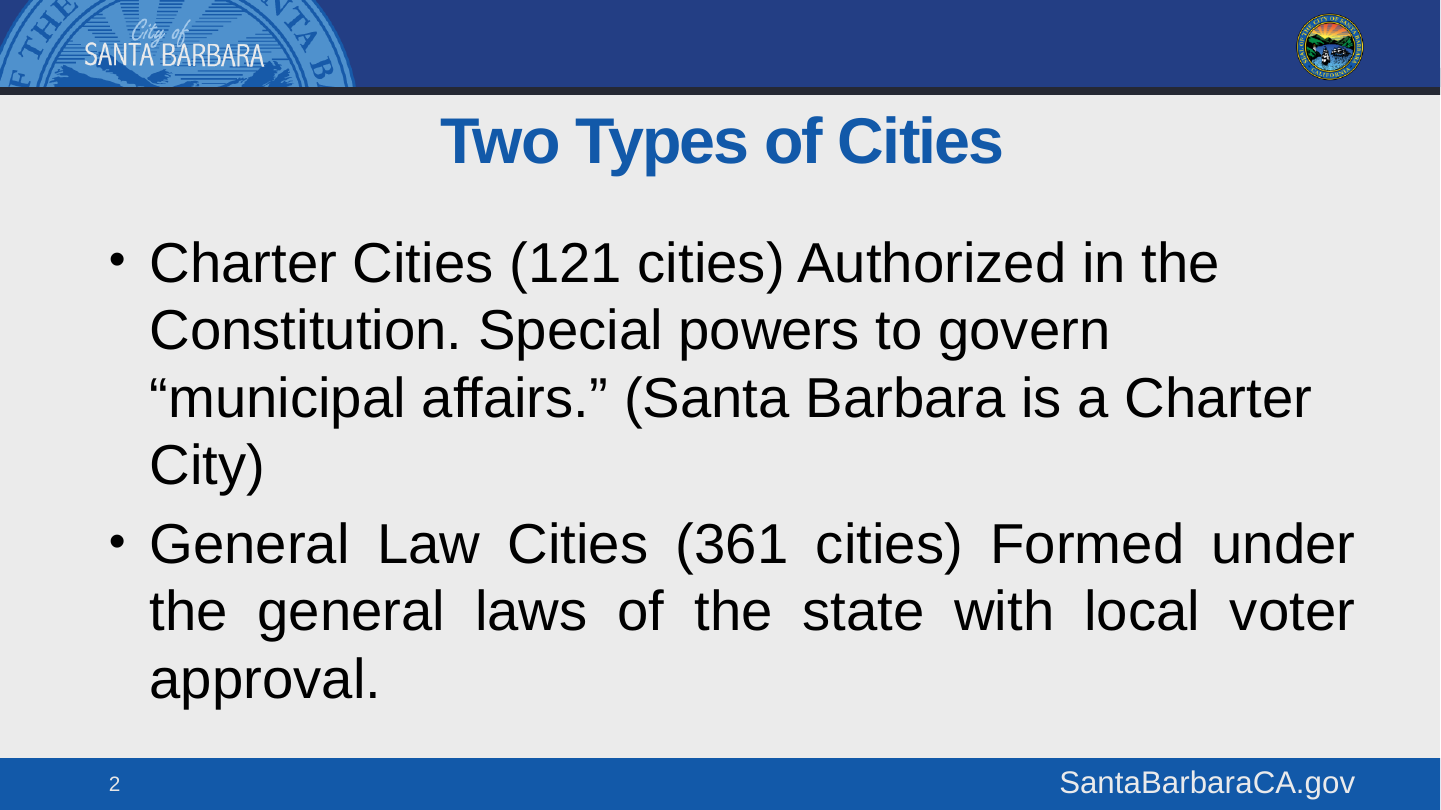

# Two Types of Cities
Charter Cities (121 cities) Authorized in the Constitution. Special powers to govern “municipal affairs.” (Santa Barbara is a Charter City)
General Law Cities (361 cities) Formed under the general laws of the state with local voter approval.
2